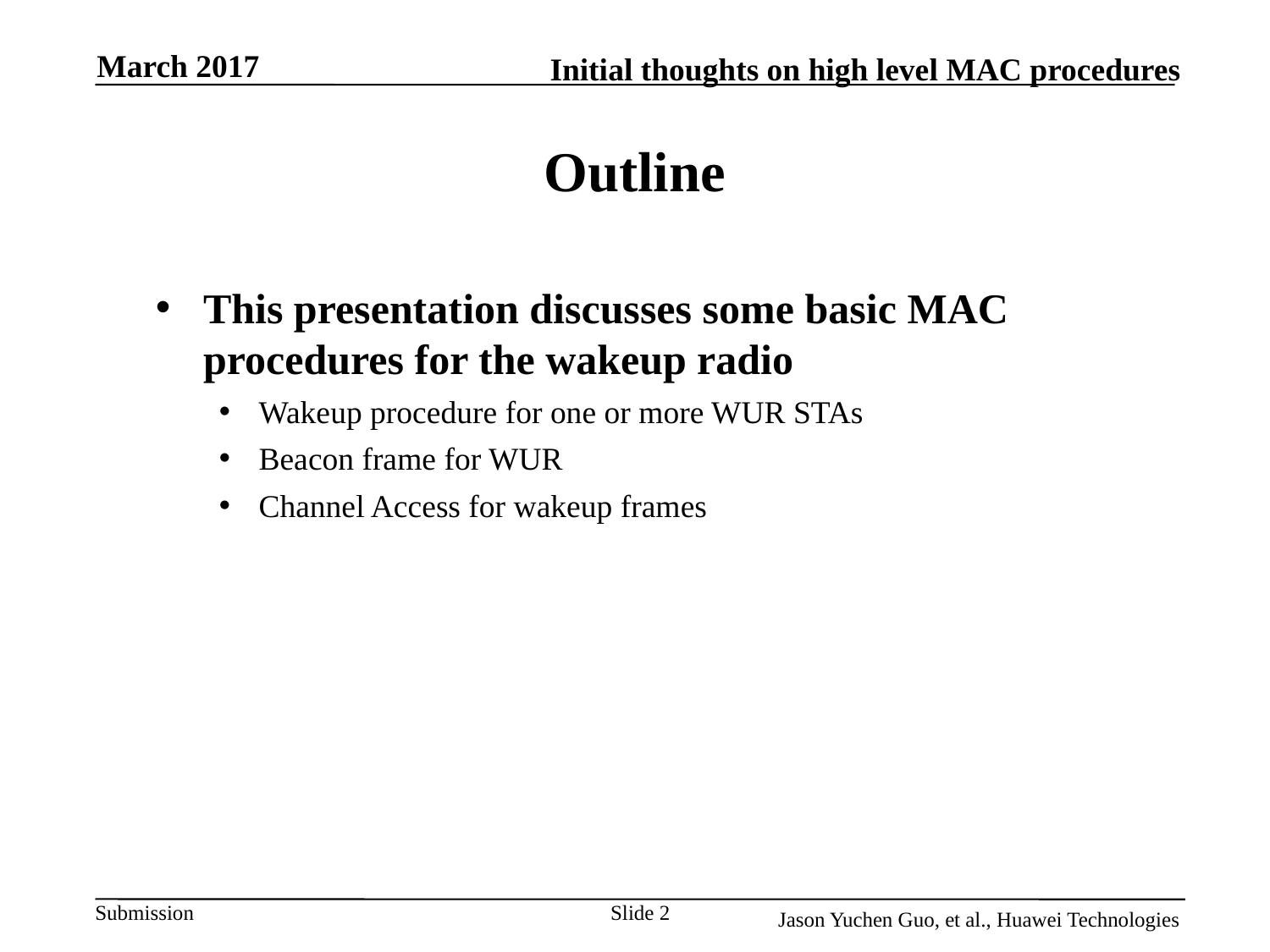

March 2017
# Outline
This presentation discusses some basic MAC procedures for the wakeup radio
Wakeup procedure for one or more WUR STAs
Beacon frame for WUR
Channel Access for wakeup frames
Slide 2